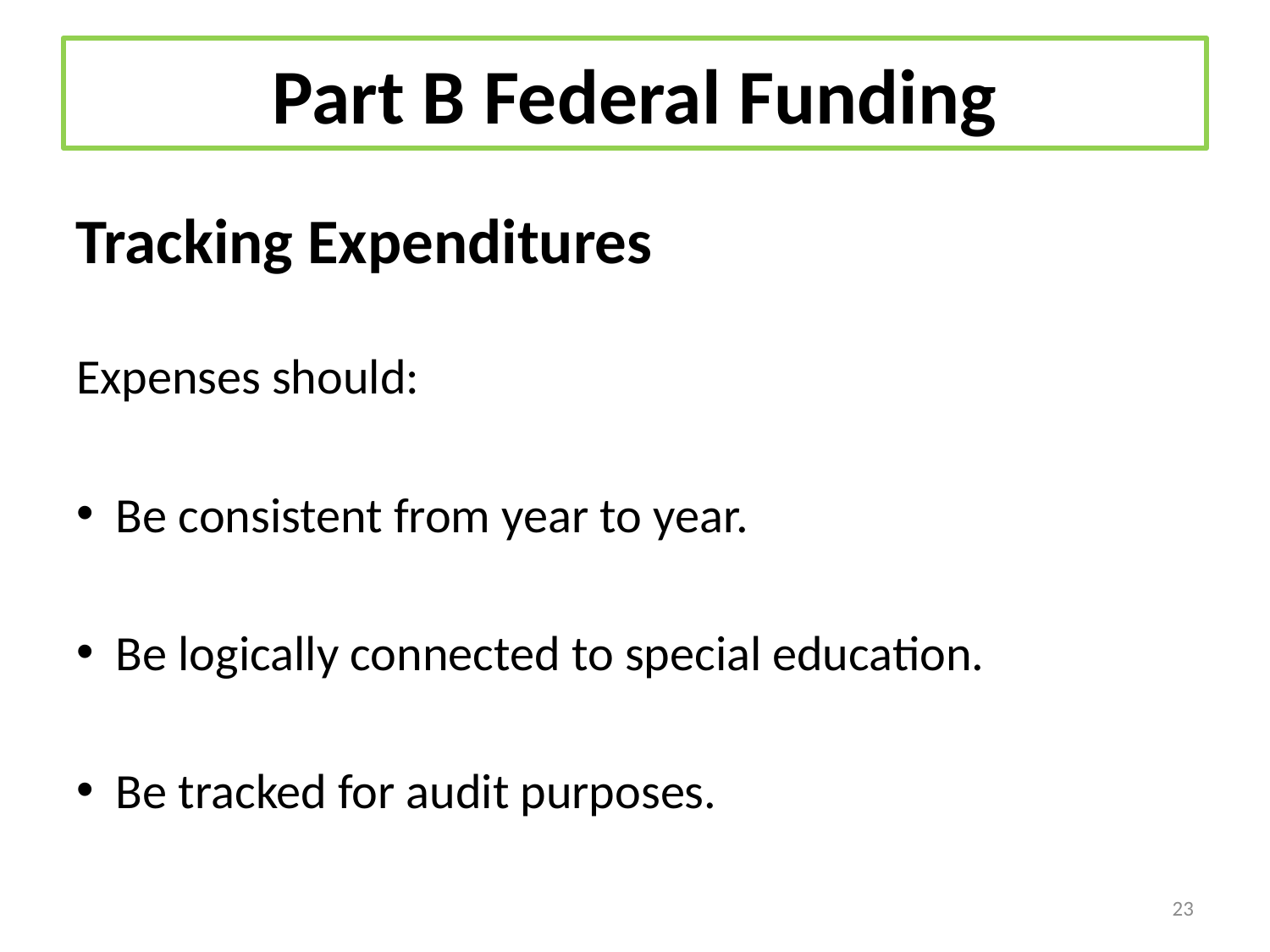

# Part B Federal Funding
Tracking Expenditures
Expenses should:

Be consistent from year to year.

Be logically connected to special education.

Be tracked for audit purposes.
23